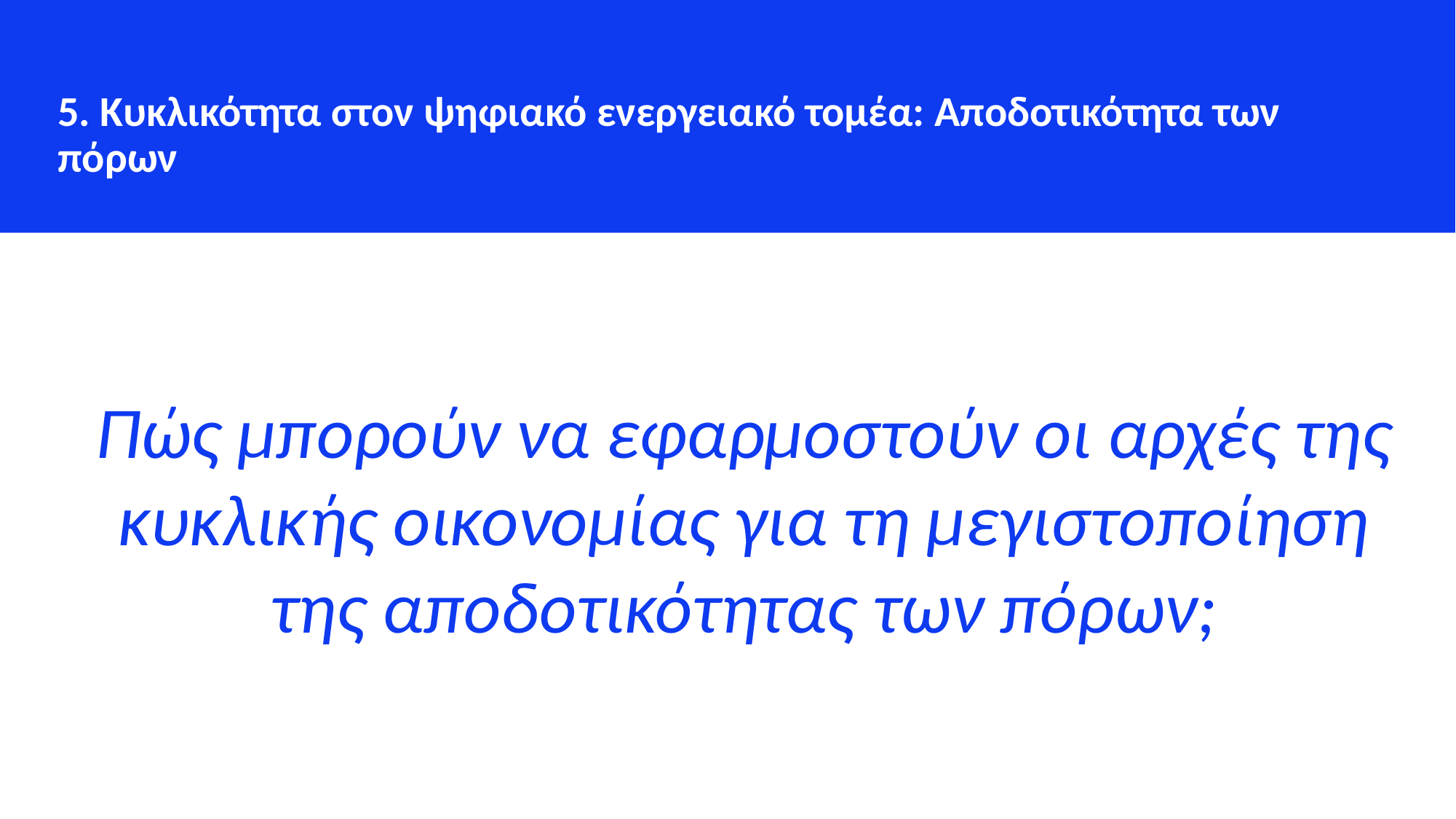

5. Κυκλικότητα στον ψηφιακό ενεργειακό τομέα: Αποδοτικότητα των πόρων

Πώς μπορούν να εφαρμοστούν οι αρχές της κυκλικής οικονομίας για τη μεγιστοποίηση της αποδοτικότητας των πόρων;